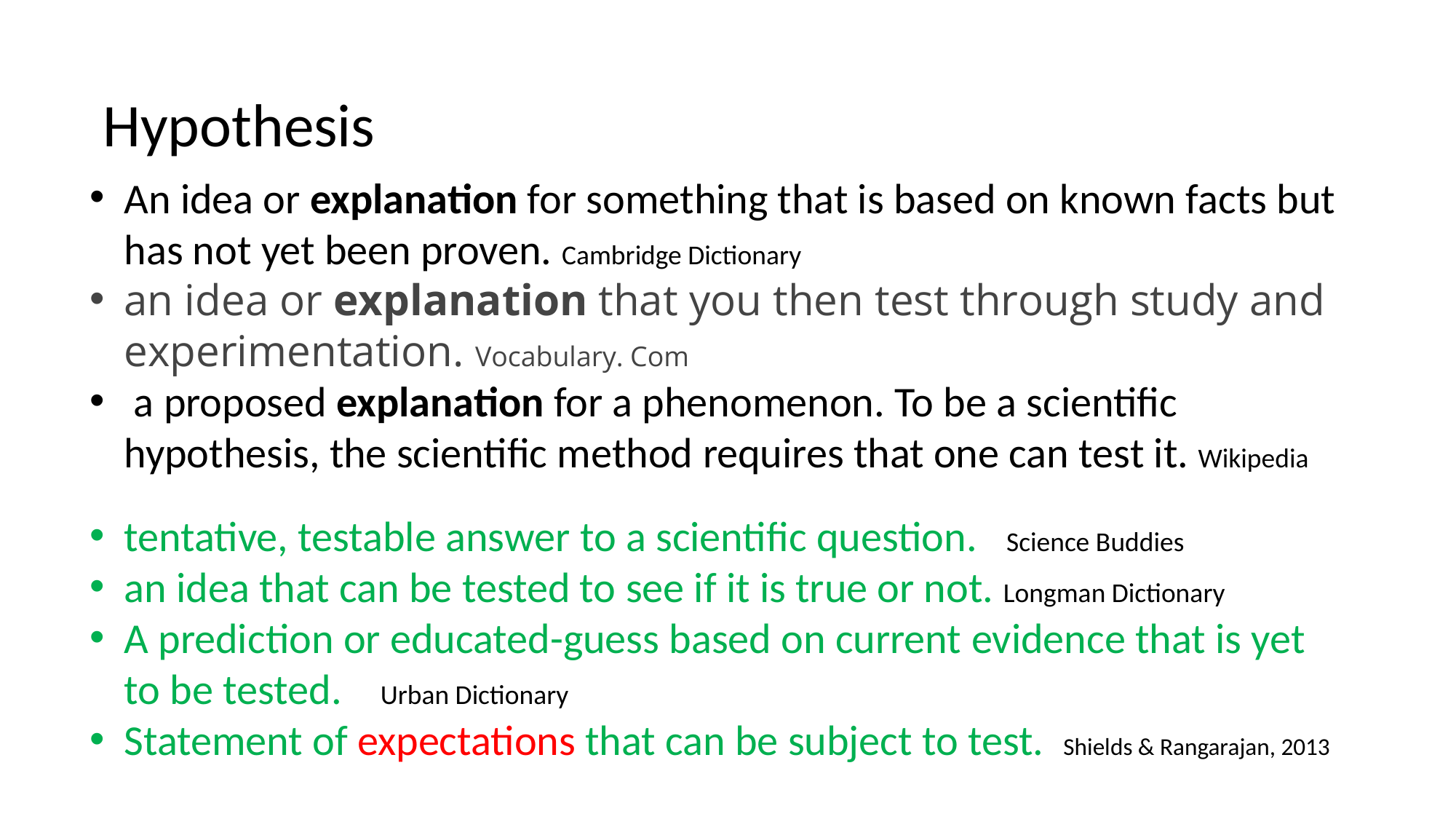

Hypothesis
An idea or explanation for something that is based on known facts but has not yet been proven. Cambridge Dictionary
an idea or explanation that you then test through study and experimentation. Vocabulary. Com
 a proposed explanation for a phenomenon. To be a scientific hypothesis, the scientific method requires that one can test it. Wikipedia
tentative, testable answer to a scientific question.   Science Buddies
an idea that can be tested to see if it is true or not. Longman Dictionary
A prediction or educated-guess based on current evidence that is yet to be tested.    Urban Dictionary
Statement of expectations that can be subject to test.  Shields & Rangarajan, 2013